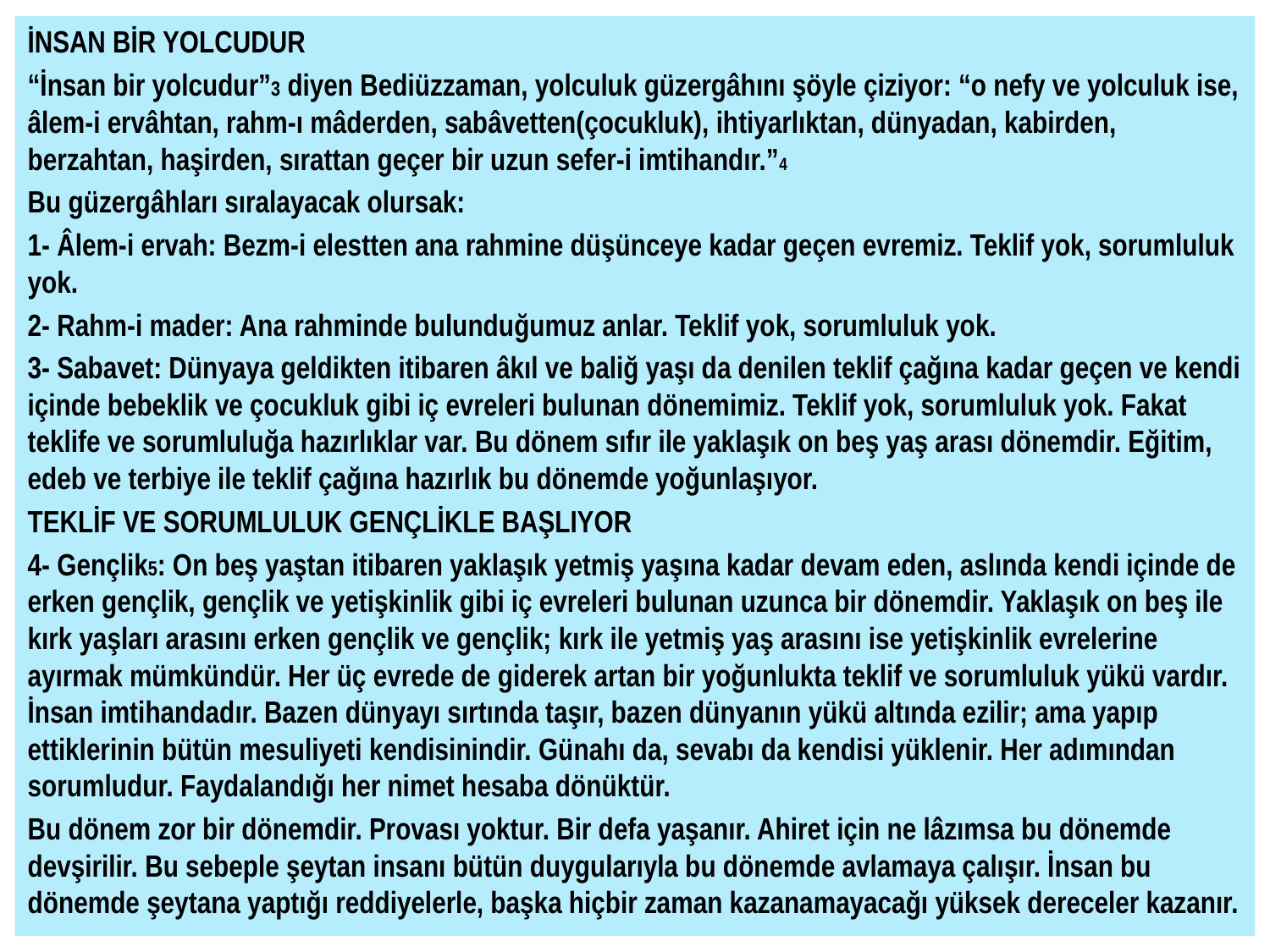

İNSAN BİR YOLCUDUR
“İnsan bir yolcudur”3 diyen Bediüzzaman, yolculuk güzergâhını şöyle çiziyor: “o nefy ve yolculuk ise, âlem-i ervâhtan, rahm-ı mâderden, sabâvetten(çocukluk), ihtiyarlıktan, dünyadan, kabirden, berzahtan, haşirden, sırattan geçer bir uzun sefer-i imtihandır.”4
Bu güzergâhları sıralayacak olursak:
1- Âlem-i ervah: Bezm-i elestten ana rahmine düşünceye kadar geçen evremiz. Teklif yok, sorumluluk yok.
2- Rahm-i mader: Ana rahminde bulunduğumuz anlar. Teklif yok, sorumluluk yok.
3- Sabavet: Dünyaya geldikten itibaren âkıl ve baliğ yaşı da denilen teklif çağına kadar geçen ve kendi içinde bebeklik ve çocukluk gibi iç evreleri bulunan dönemimiz. Teklif yok, sorumluluk yok. Fakat teklife ve sorumluluğa hazırlıklar var. Bu dönem sıfır ile yaklaşık on beş yaş arası dönemdir. Eğitim, edeb ve terbiye ile teklif çağına hazırlık bu dönemde yoğunlaşıyor.
TEKLİF VE SORUMLULUK GENÇLİKLE BAŞLIYOR
4- Gençlik5: On beş yaştan itibaren yaklaşık yetmiş yaşına kadar devam eden, aslında kendi içinde de erken gençlik, gençlik ve yetişkinlik gibi iç evreleri bulunan uzunca bir dönemdir. Yaklaşık on beş ile kırk yaşları arasını erken gençlik ve gençlik; kırk ile yetmiş yaş arasını ise yetişkinlik evrelerine ayırmak mümkündür. Her üç evrede de giderek artan bir yoğunlukta teklif ve sorumluluk yükü vardır. İnsan imtihandadır. Bazen dünyayı sırtında taşır, bazen dünyanın yükü altında ezilir; ama yapıp ettiklerinin bütün mesuliyeti kendisinindir. Günahı da, sevabı da kendisi yüklenir. Her adımından sorumludur. Faydalandığı her nimet hesaba dönüktür.
Bu dönem zor bir dönemdir. Provası yoktur. Bir defa yaşanır. Ahiret için ne lâzımsa bu dönemde devşirilir. Bu sebeple şeytan insanı bütün duygularıyla bu dönemde avlamaya çalışır. İnsan bu dönemde şeytana yaptığı reddiyelerle, başka hiçbir zaman kazanamayacağı yüksek dereceler kazanır.